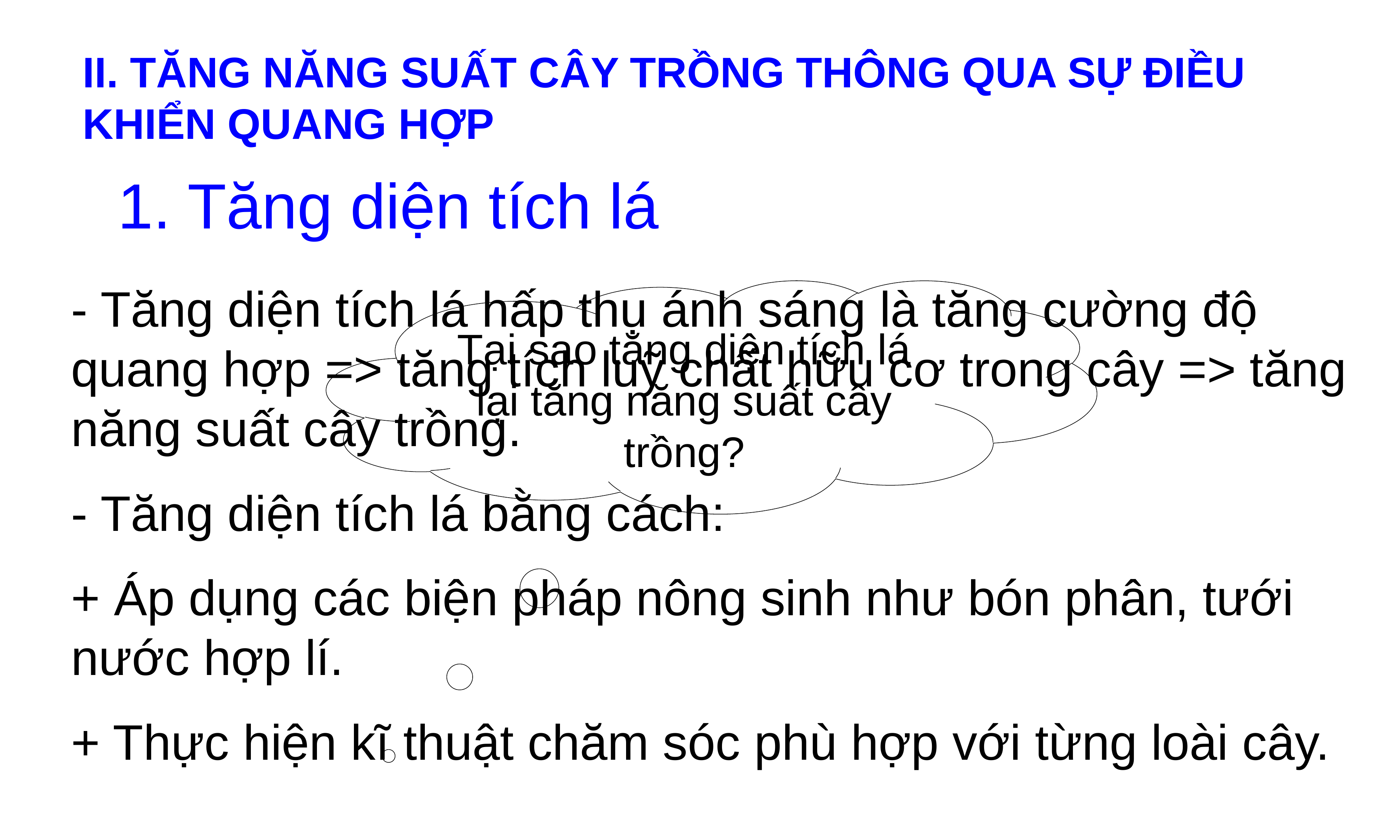

# II. TĂNG NĂNG SUẤT CÂY TRỒNG THÔNG QUA SỰ ĐIỀU KHIỂN QUANG HỢP
1. Tăng diện tích lá
- Tăng diện tích lá hấp thụ ánh sáng là tăng cường độ quang hợp => tăng tích luỹ chất hữu cơ trong cây => tăng năng suất cây trồng.
- Tăng diện tích lá bằng cách:
+ Áp dụng các biện pháp nông sinh như bón phân, tưới nước hợp lí.
+ Thực hiện kĩ thuật chăm sóc phù hợp với từng loài cây.
Tại sao tăng diện tích lá lại tăng năng suất cây trồng?